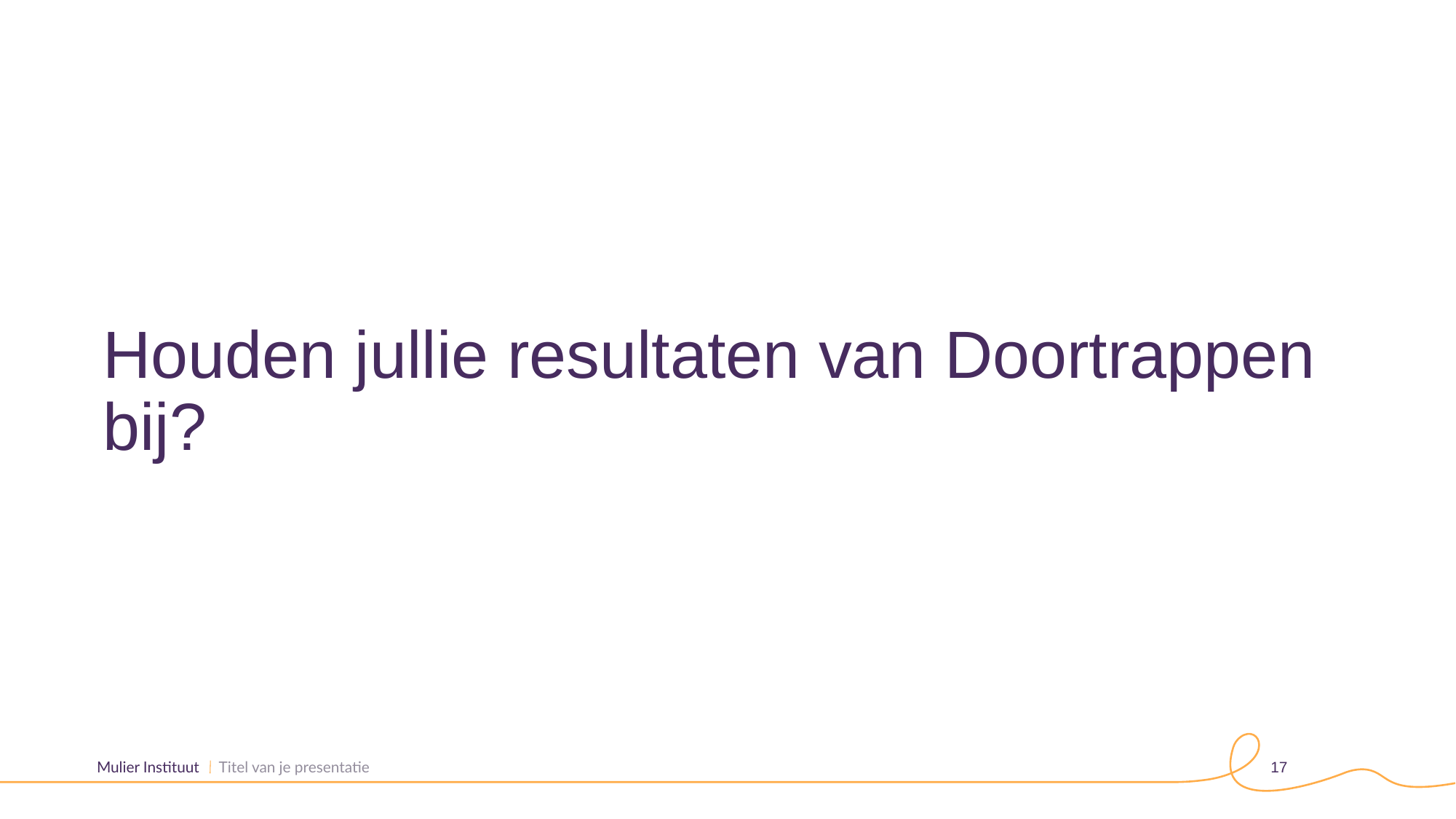

Houden jullie resultaten van Doortrappen bij?
Titel van je presentatie
17